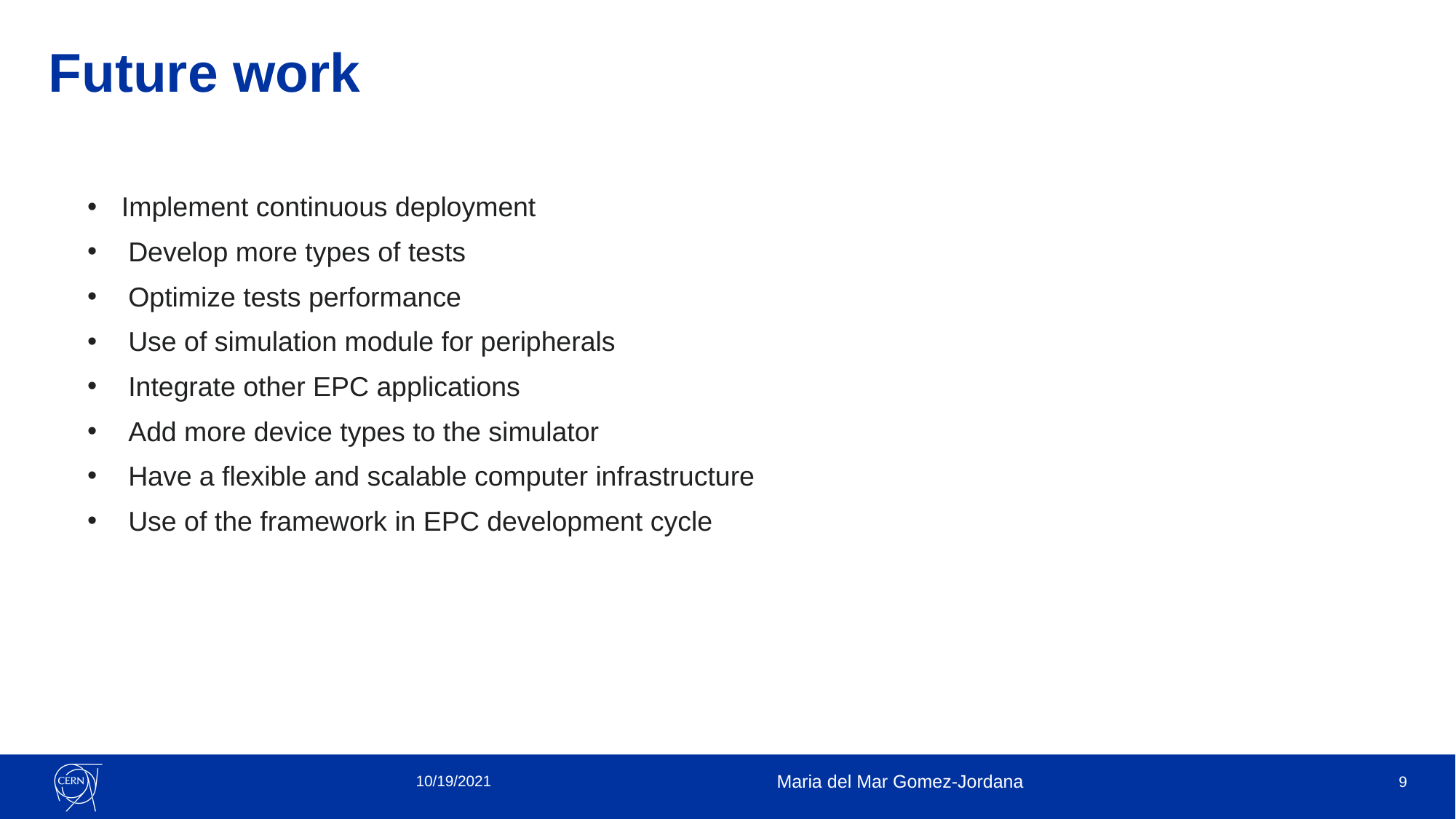

# Future work
Implement continuous deployment
Develop more types of tests
Optimize tests performance
Use of simulation module for peripherals
Integrate other EPC applications
Add more device types to the simulator
Have a flexible and scalable computer infrastructure
Use of the framework in EPC development cycle

10/19/2021
Maria del Mar Gomez-Jordana
9